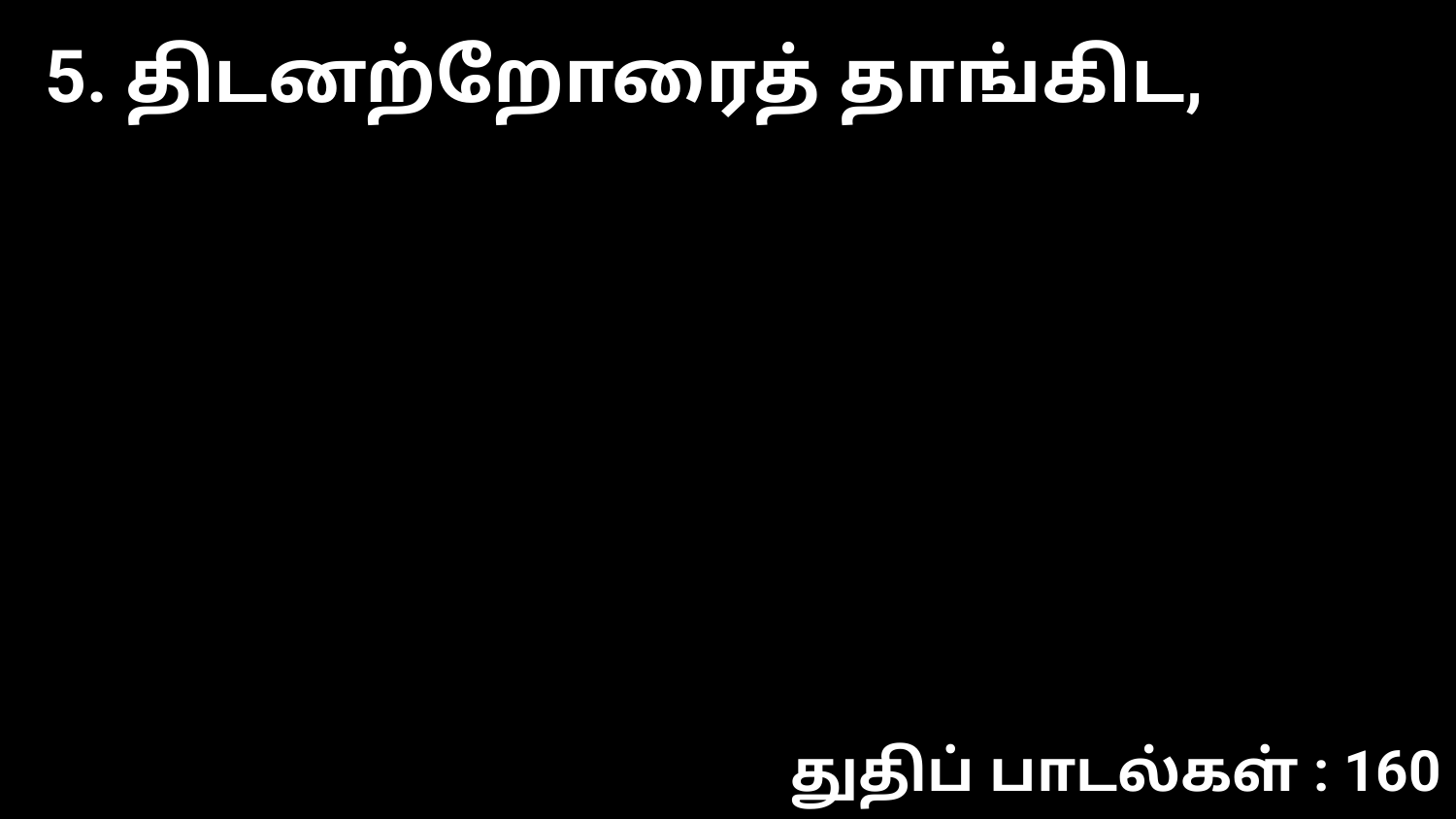

5. திடனற்றோரைத் தாங்கிட,
துதிப் பாடல்கள் : 160